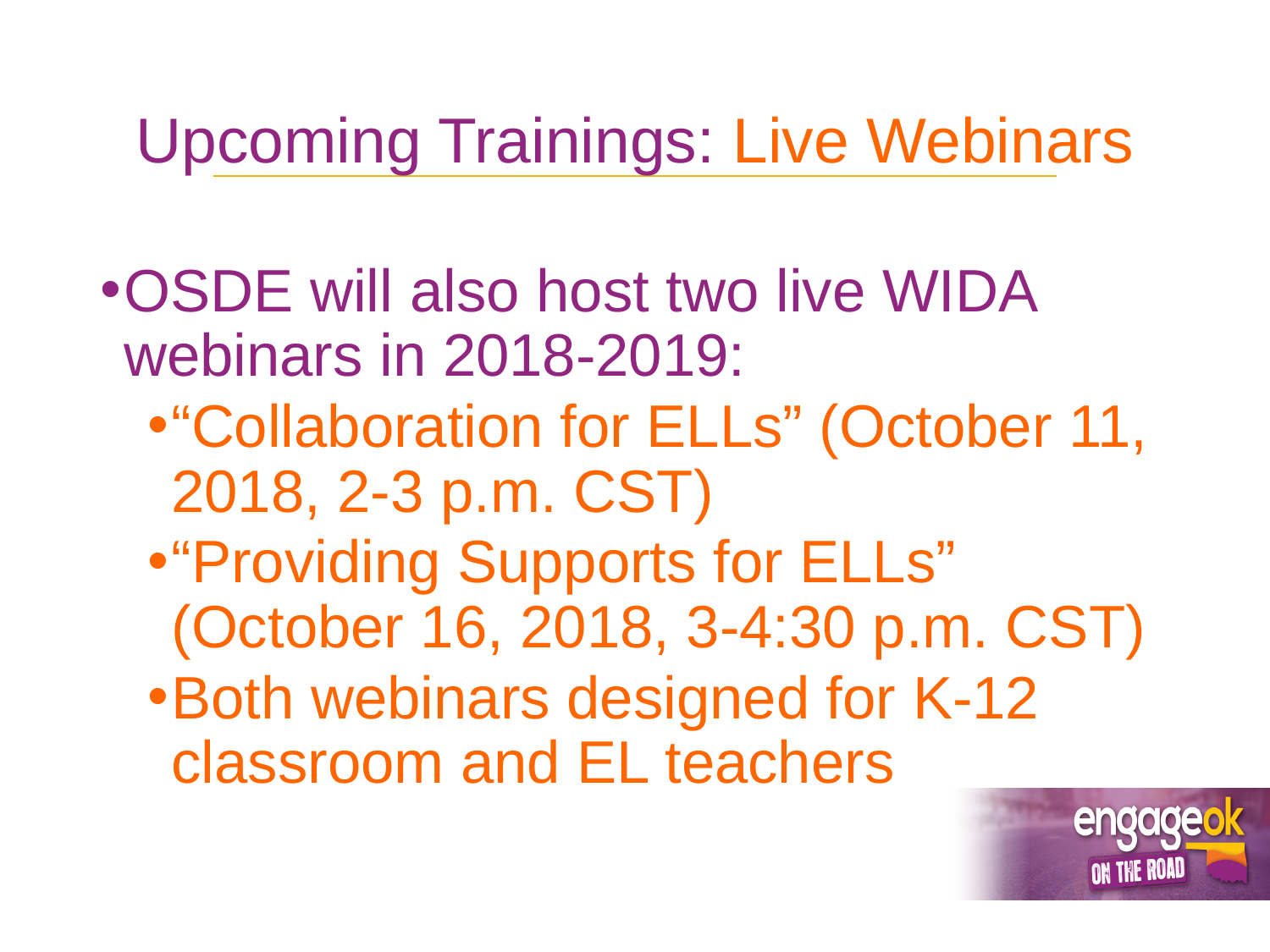

# Upcoming Trainings: Live Webinars
OSDE will also host two live WIDA webinars in 2018-2019:
“Collaboration for ELLs” (October 11, 2018, 2-3 p.m. CST)
“Providing Supports for ELLs” (October 16, 2018, 3-4:30 p.m. CST)
Both webinars designed for K-12 classroom and EL teachers